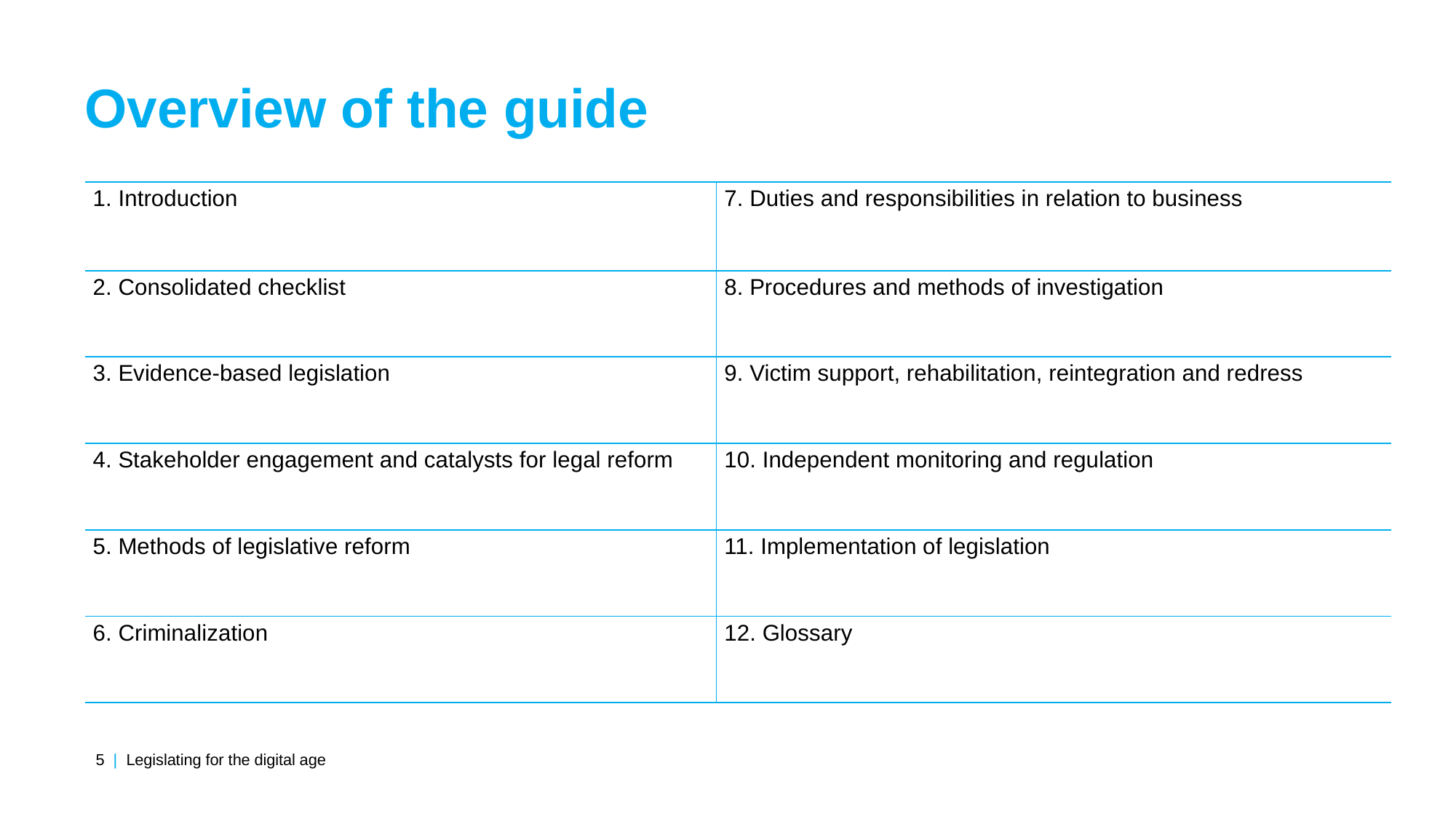

Overview of the guide
| 1. Introduction | 7. Duties and responsibilities in relation to business |
| --- | --- |
| 2. Consolidated checklist | 8. Procedures and methods of investigation |
| 3. Evidence-based legislation | 9. Victim support, rehabilitation, reintegration and redress |
| 4. Stakeholder engagement and catalysts for legal reform | 10. Independent monitoring and regulation |
| 5. Methods of legislative reform | 11. Implementation of legislation |
| 6. Criminalization | 12. Glossary |
| 5 | Legislating for the digital age |  |
| --- | --- |